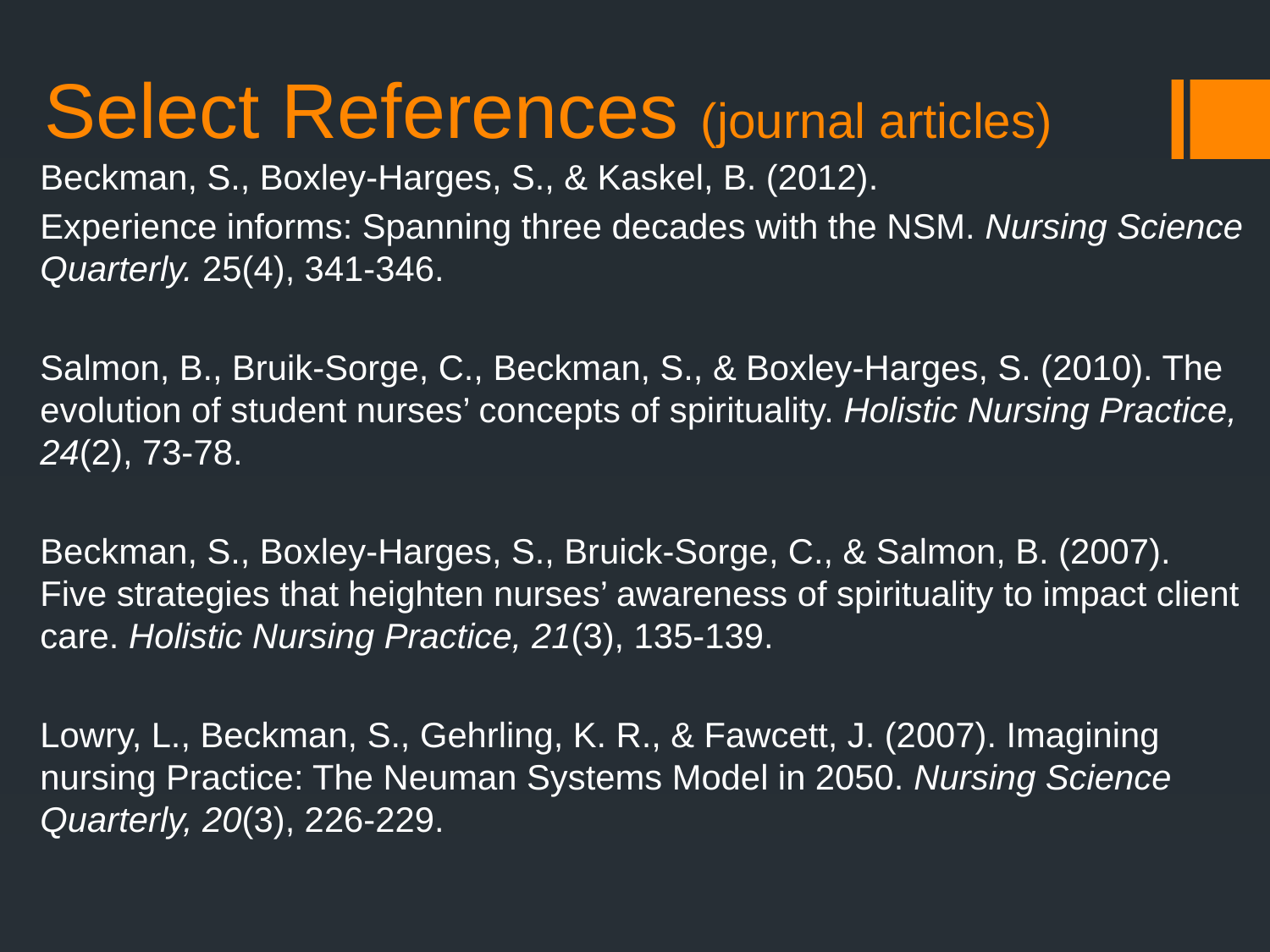

# Select References (journal articles)
Beckman, S., Boxley-Harges, S., & Kaskel, B. (2012).
Experience informs: Spanning three decades with the NSM. Nursing Science Quarterly. 25(4), 341-346.

Salmon, B., Bruik-Sorge, C., Beckman, S., & Boxley-Harges, S. (2010). The evolution of student nurses’ concepts of spirituality. Holistic Nursing Practice, 24(2), 73-78.

Beckman, S., Boxley-Harges, S., Bruick-Sorge, C., & Salmon, B. (2007). Five strategies that heighten nurses’ awareness of spirituality to impact client care. Holistic Nursing Practice, 21(3), 135-139.

Lowry, L., Beckman, S., Gehrling, K. R., & Fawcett, J. (2007). Imagining nursing Practice: The Neuman Systems Model in 2050. Nursing Science Quarterly, 20(3), 226-229.